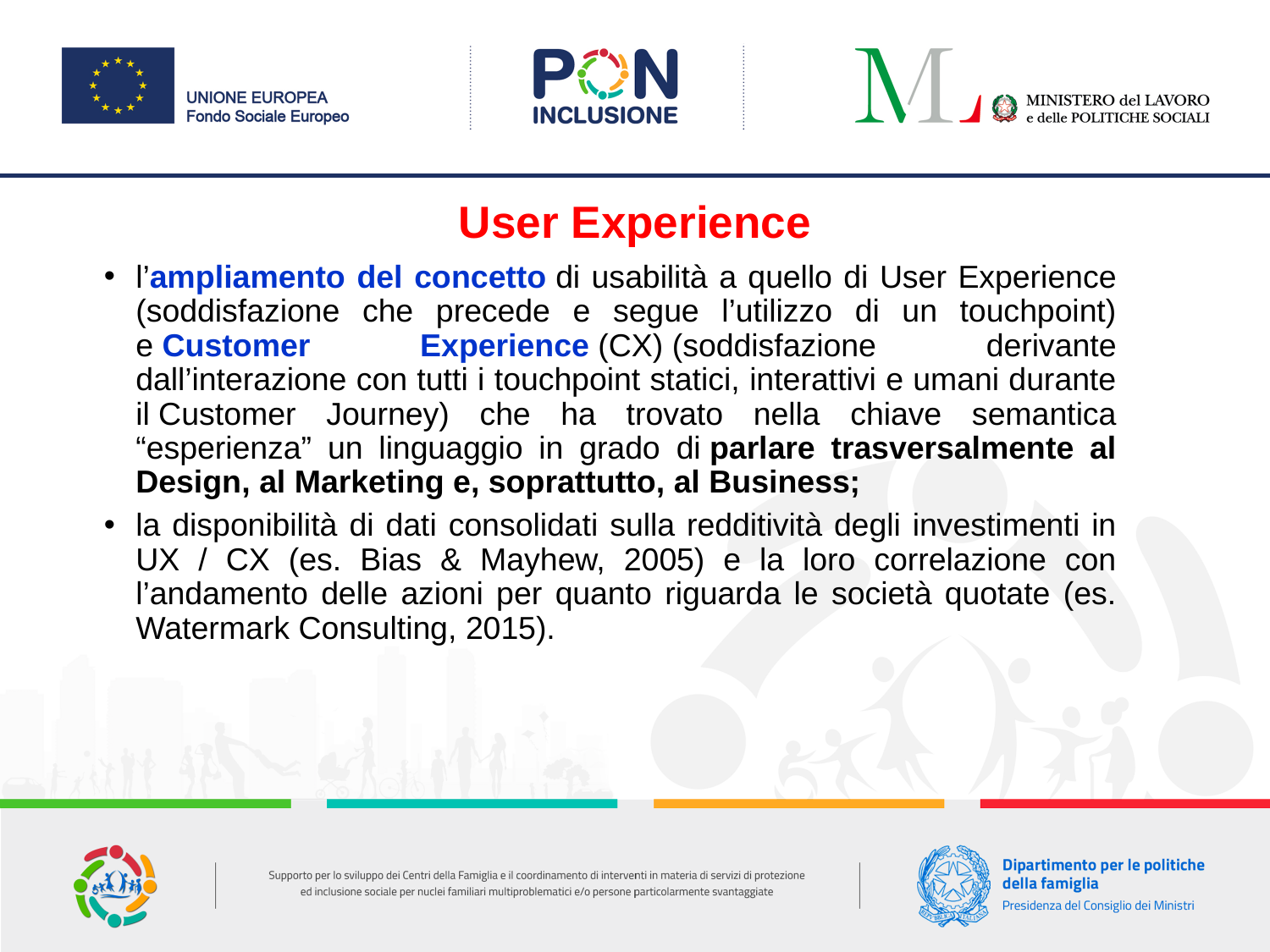

# User Experience
l’ampliamento del concetto di usabilità a quello di User Experience (soddisfazione che precede e segue l’utilizzo di un touchpoint) e Customer Experience (CX) (soddisfazione derivante dall’interazione con tutti i touchpoint statici, interattivi e umani durante il Customer Journey) che ha trovato nella chiave semantica “esperienza” un linguaggio in grado di parlare trasversalmente al Design, al Marketing e, soprattutto, al Business;
la disponibilità di dati consolidati sulla redditività degli investimenti in UX / CX (es. Bias & Mayhew, 2005) e la loro correlazione con l’andamento delle azioni per quanto riguarda le società quotate (es. Watermark Consulting, 2015).